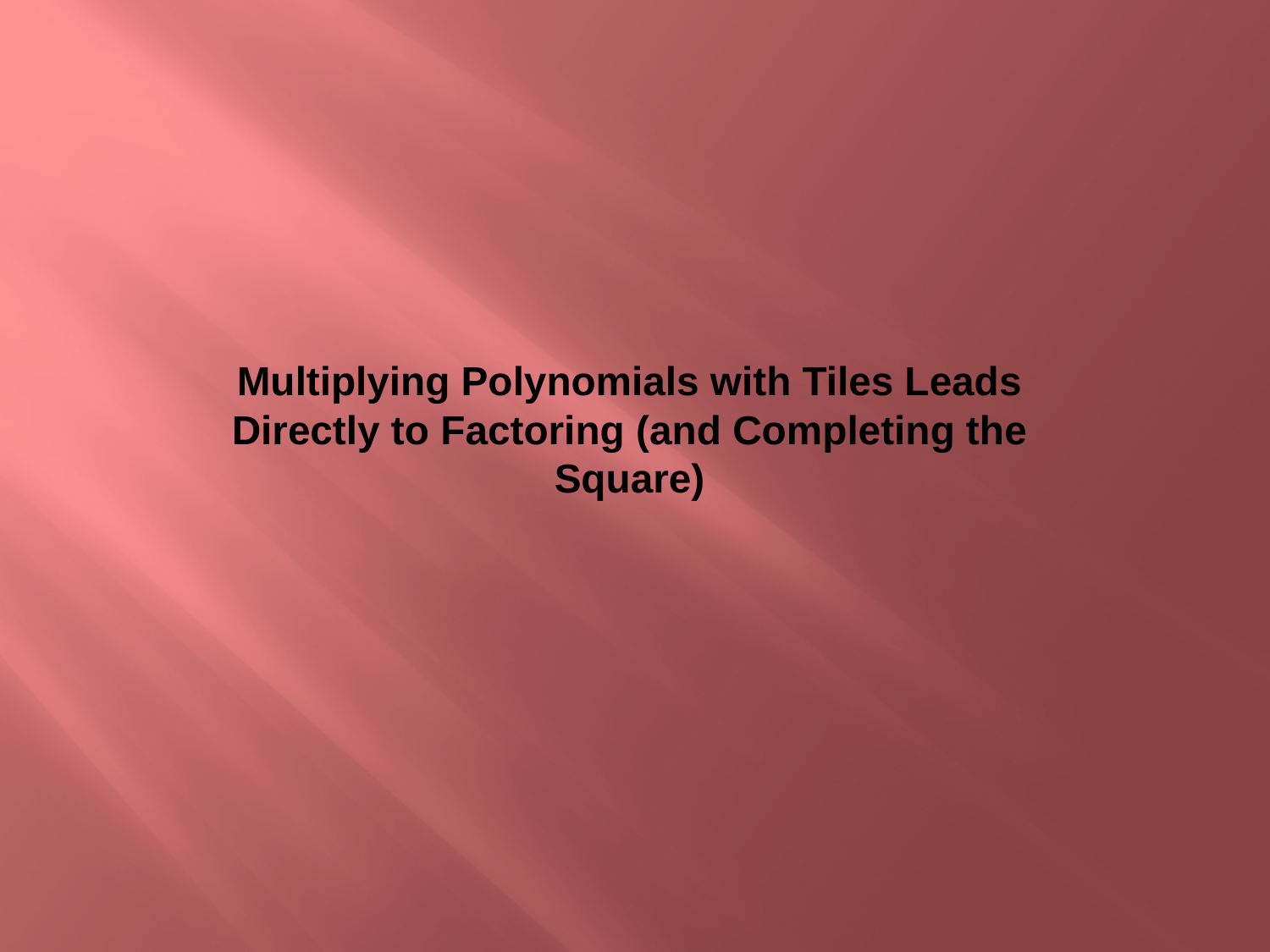

# Multiplying Polynomials with Tiles Leads Directly to Factoring (and Completing the Square)